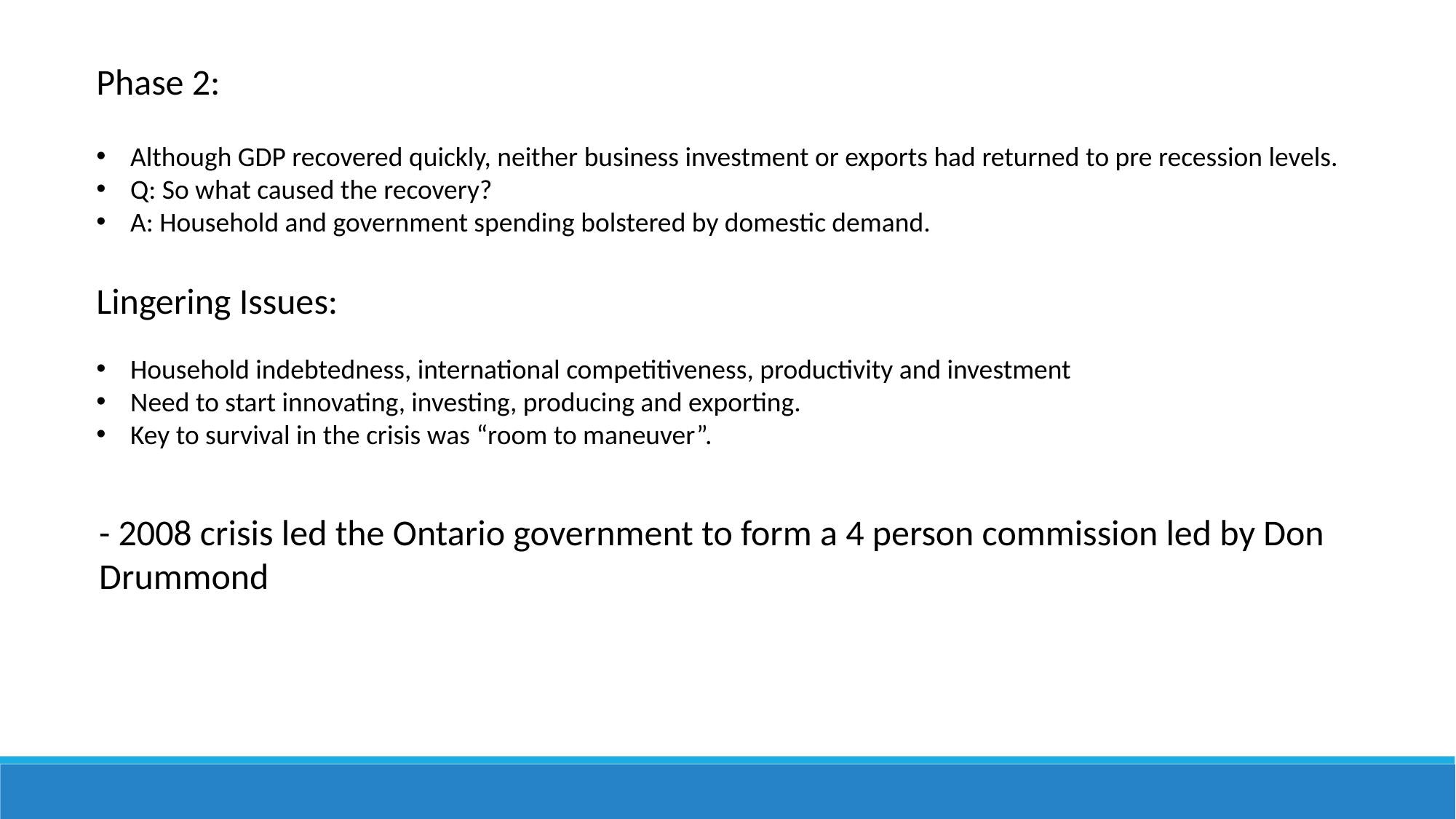

Phase 2:
Although GDP recovered quickly, neither business investment or exports had returned to pre recession levels.
Q: So what caused the recovery?
A: Household and government spending bolstered by domestic demand.

Lingering Issues:
Household indebtedness, international competitiveness, productivity and investment
Need to start innovating, investing, producing and exporting.
Key to survival in the crisis was “room to maneuver”.

- 2008 crisis led the Ontario government to form a 4 person commission led by Don Drummond